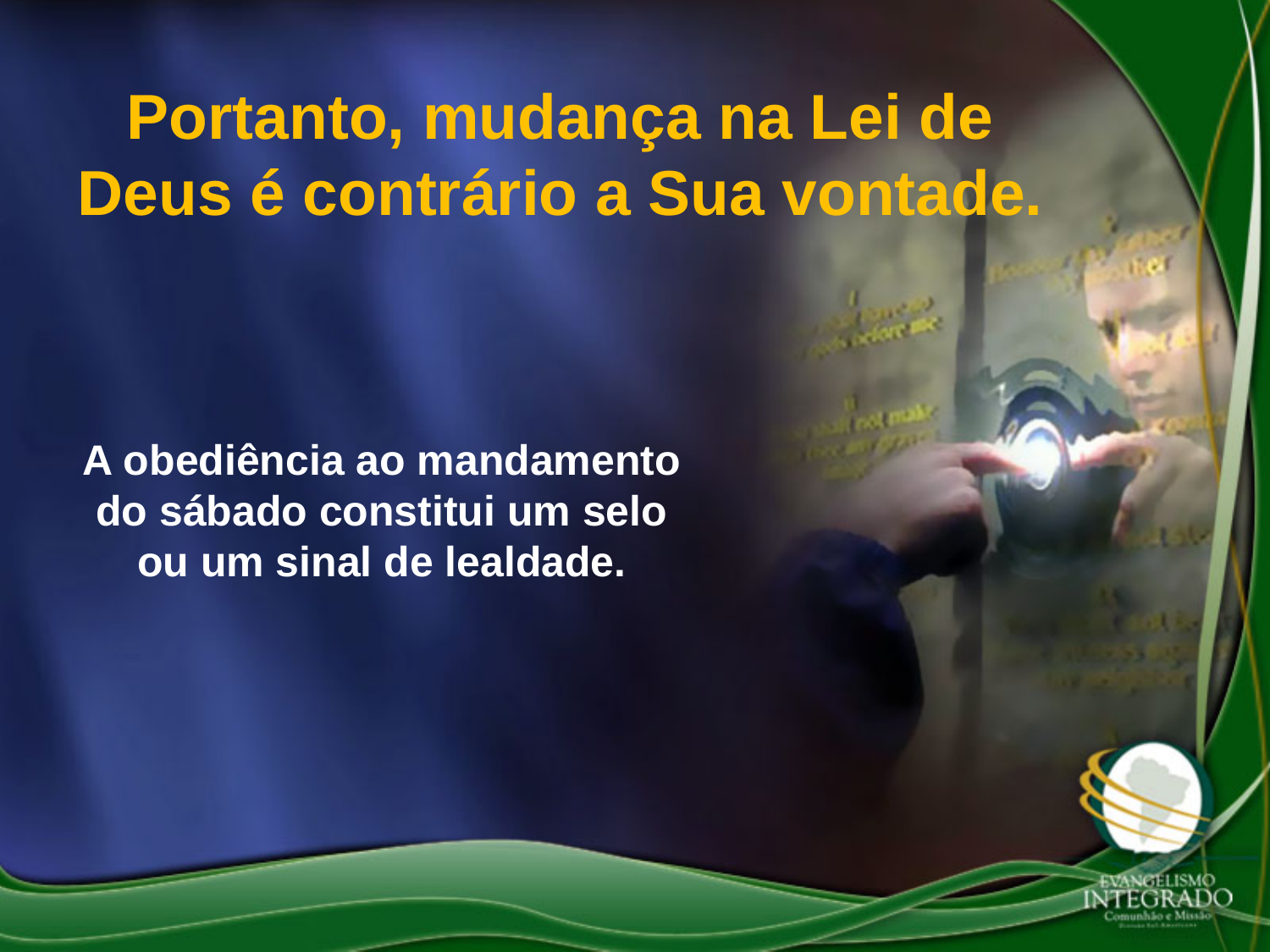

Portanto, mudança na Lei de Deus é contrário a Sua vontade.
A obediência ao mandamento do sábado constitui um selo ou um sinal de lealdade.